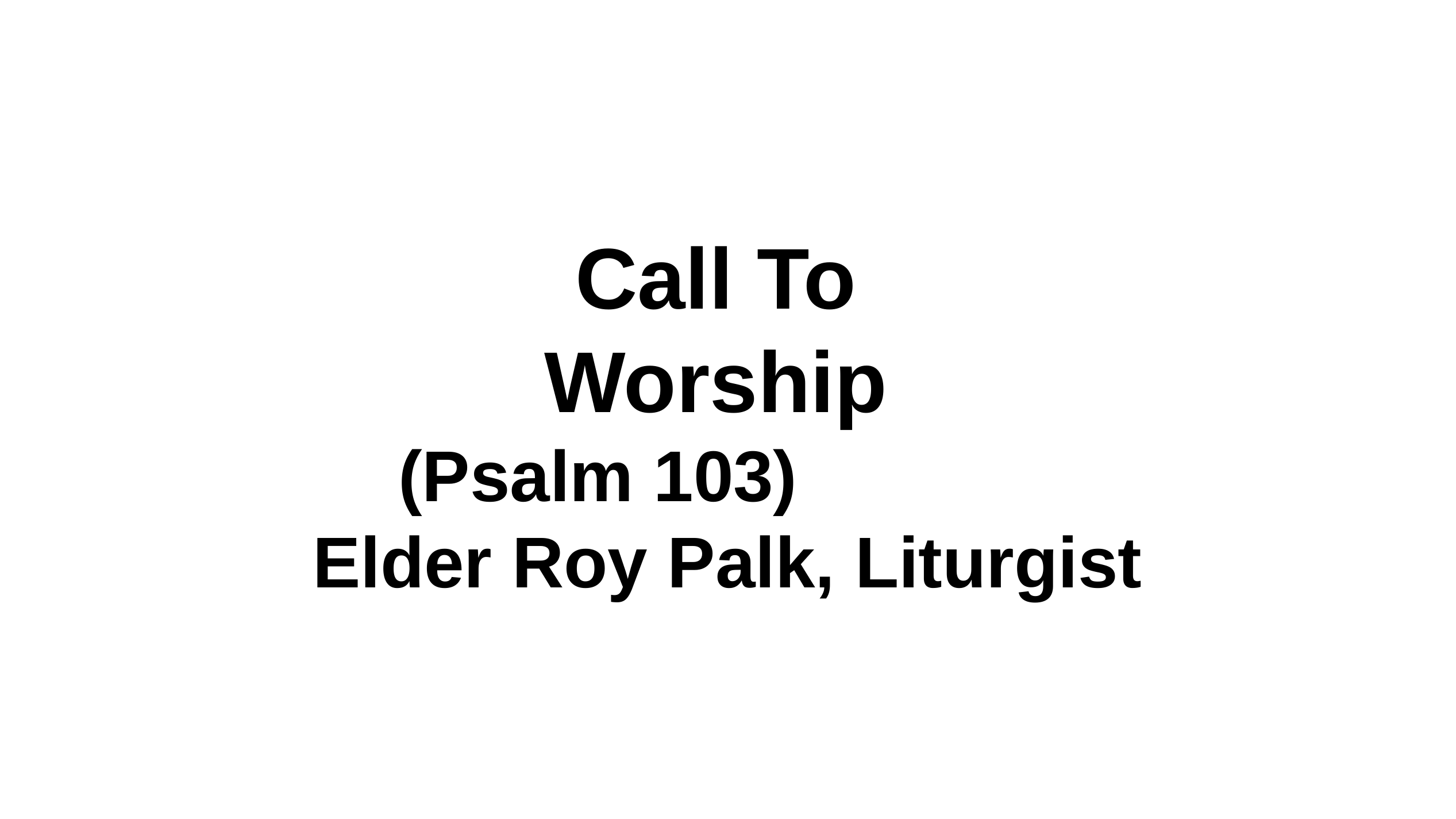

# Call To Worship (Psalm 103)              Elder Roy Palk, Liturgist